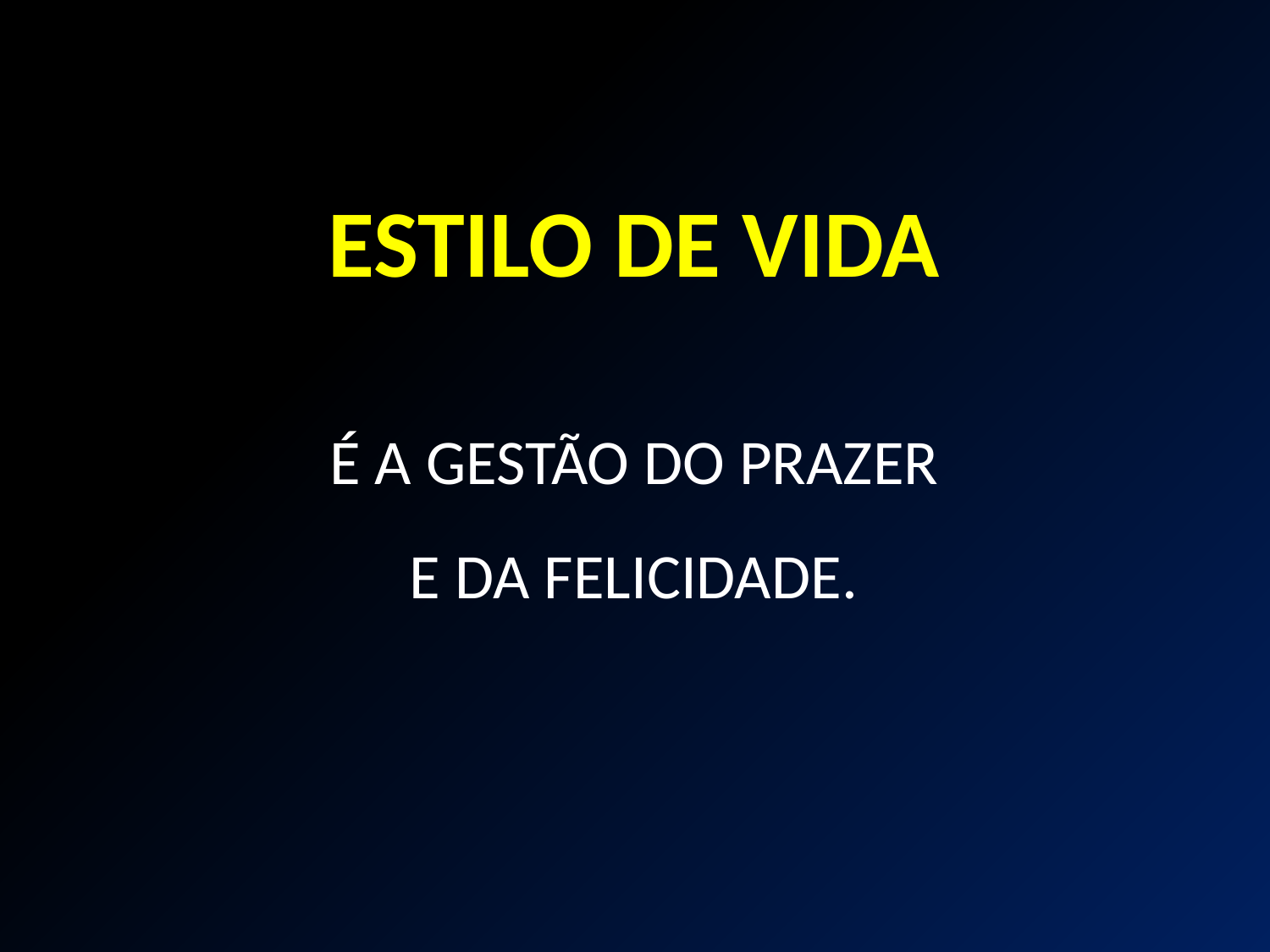

ESTILO DE VIDA
É A GESTÃO DO PRAZER
E DA FELICIDADE.